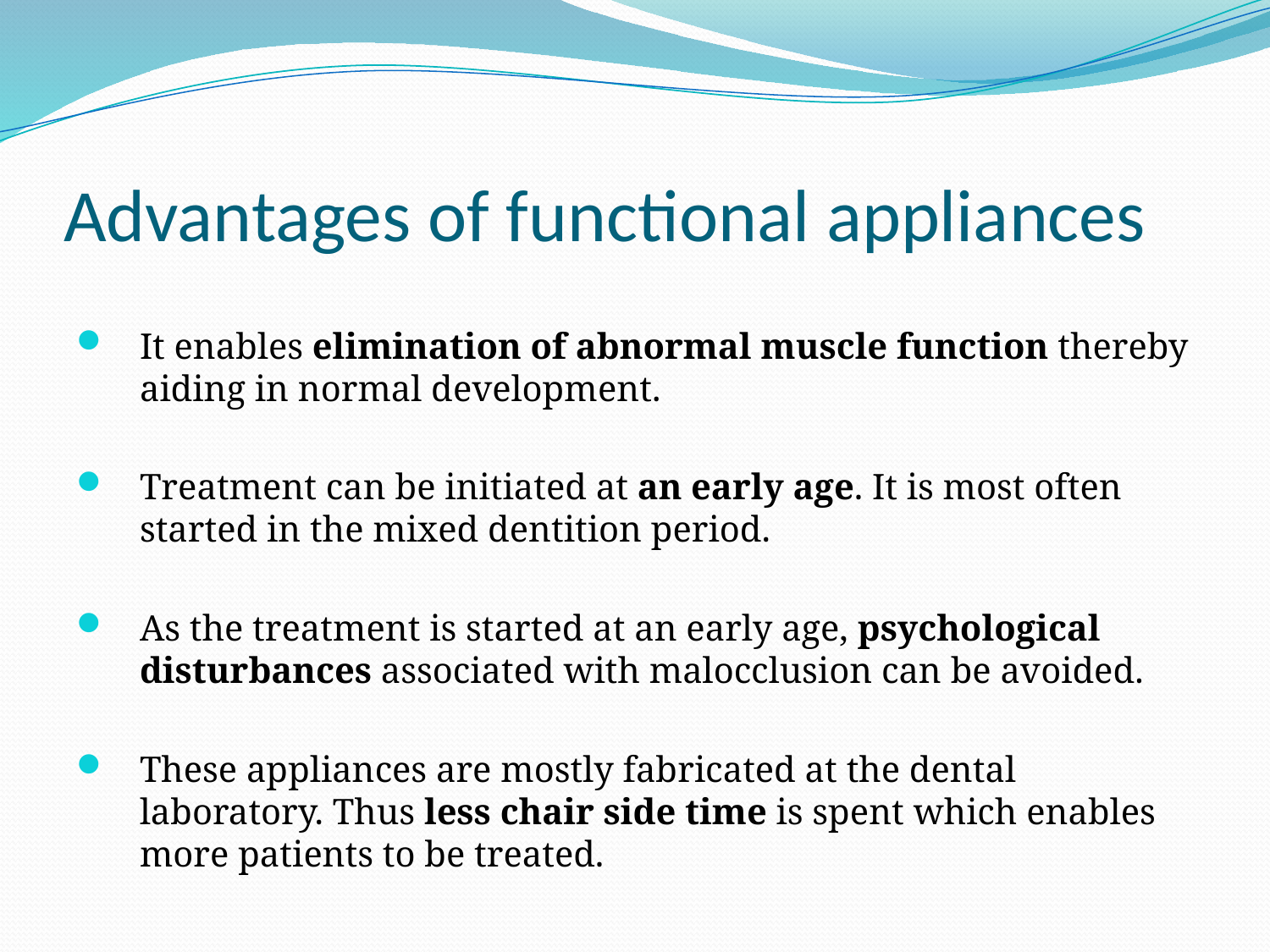

# Advantages of functional appliances
It enables elimination of abnormal muscle function thereby aiding in normal development.

Treatment can be initiated at an early age. It is most often started in the mixed dentition period.

As the treatment is started at an early age, psychological disturbances associated with malocclusion can be avoided.

These appliances are mostly fabricated at the dental laboratory. Thus less chair side time is spent which enables more patients to be treated.